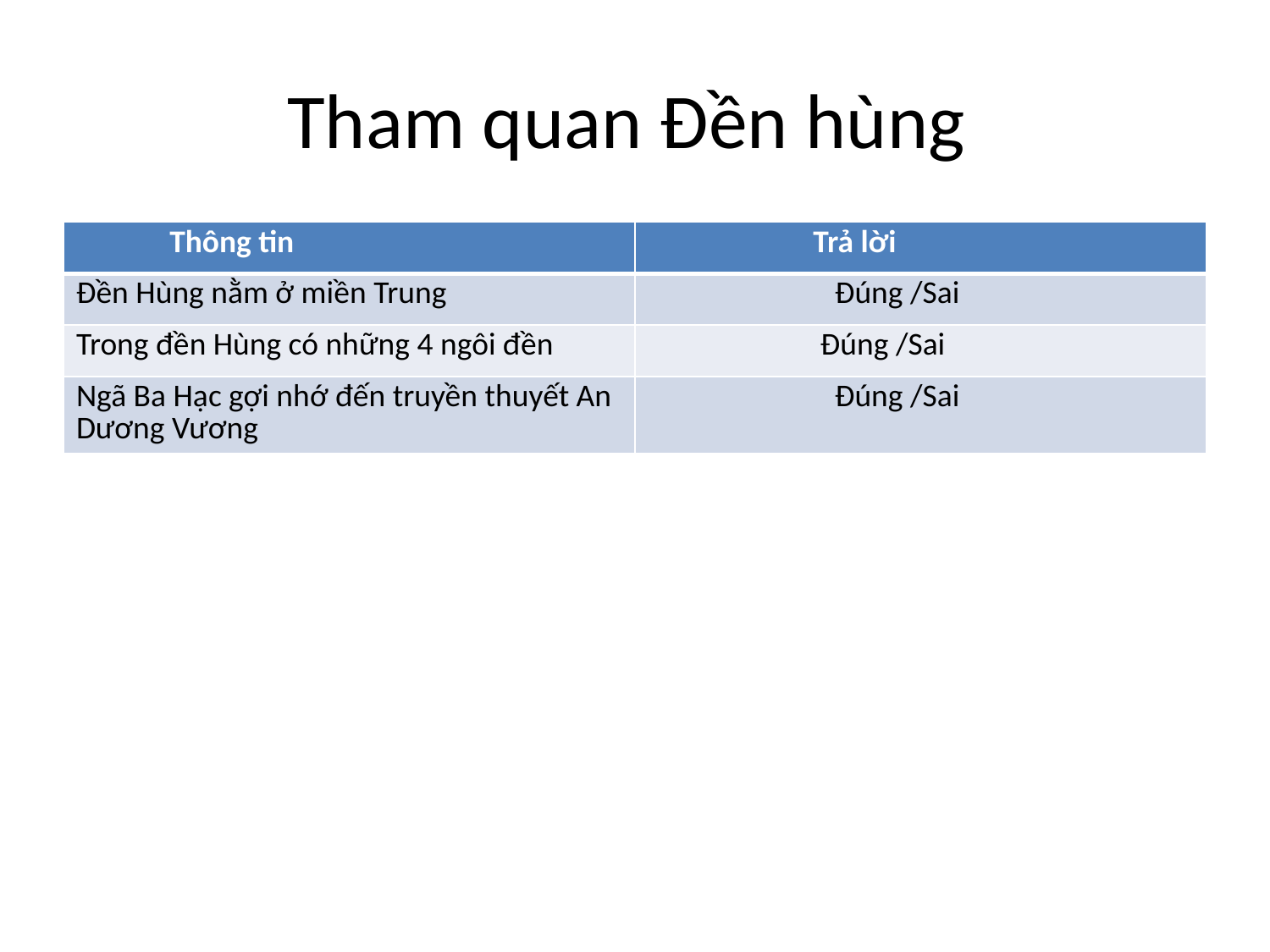

# Tham quan Đền hùng
| Thông tin | Trả lời |
| --- | --- |
| Đền Hùng nằm ở miền Trung | Đúng /Sai |
| Trong đền Hùng có những 4 ngôi đền | Đúng /Sai |
| Ngã Ba Hạc gợi nhớ đến truyền thuyết An Dương Vương | Đúng /Sai |